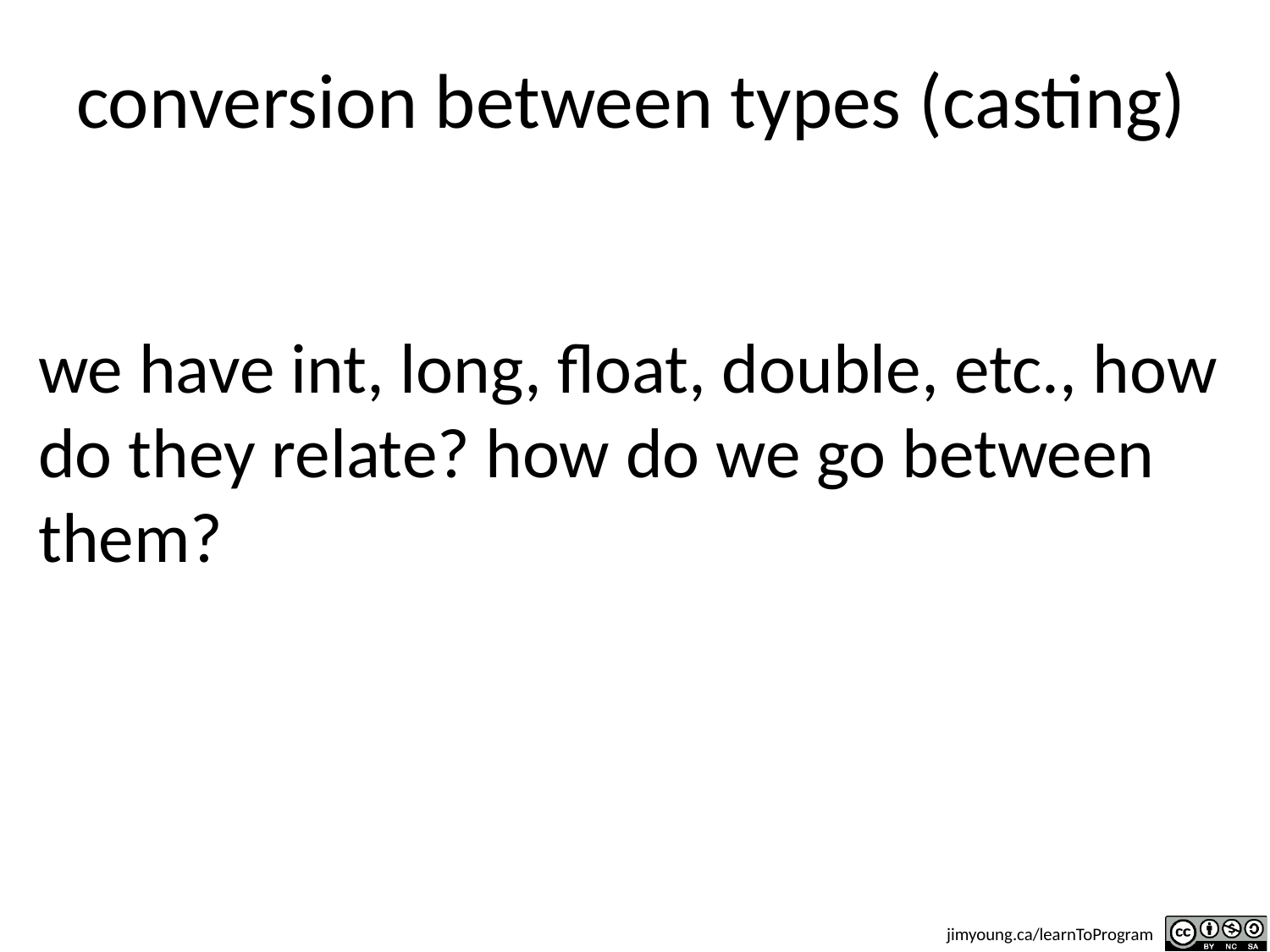

# conversion between types (casting)
we have int, long, float, double, etc., how do they relate? how do we go between them?